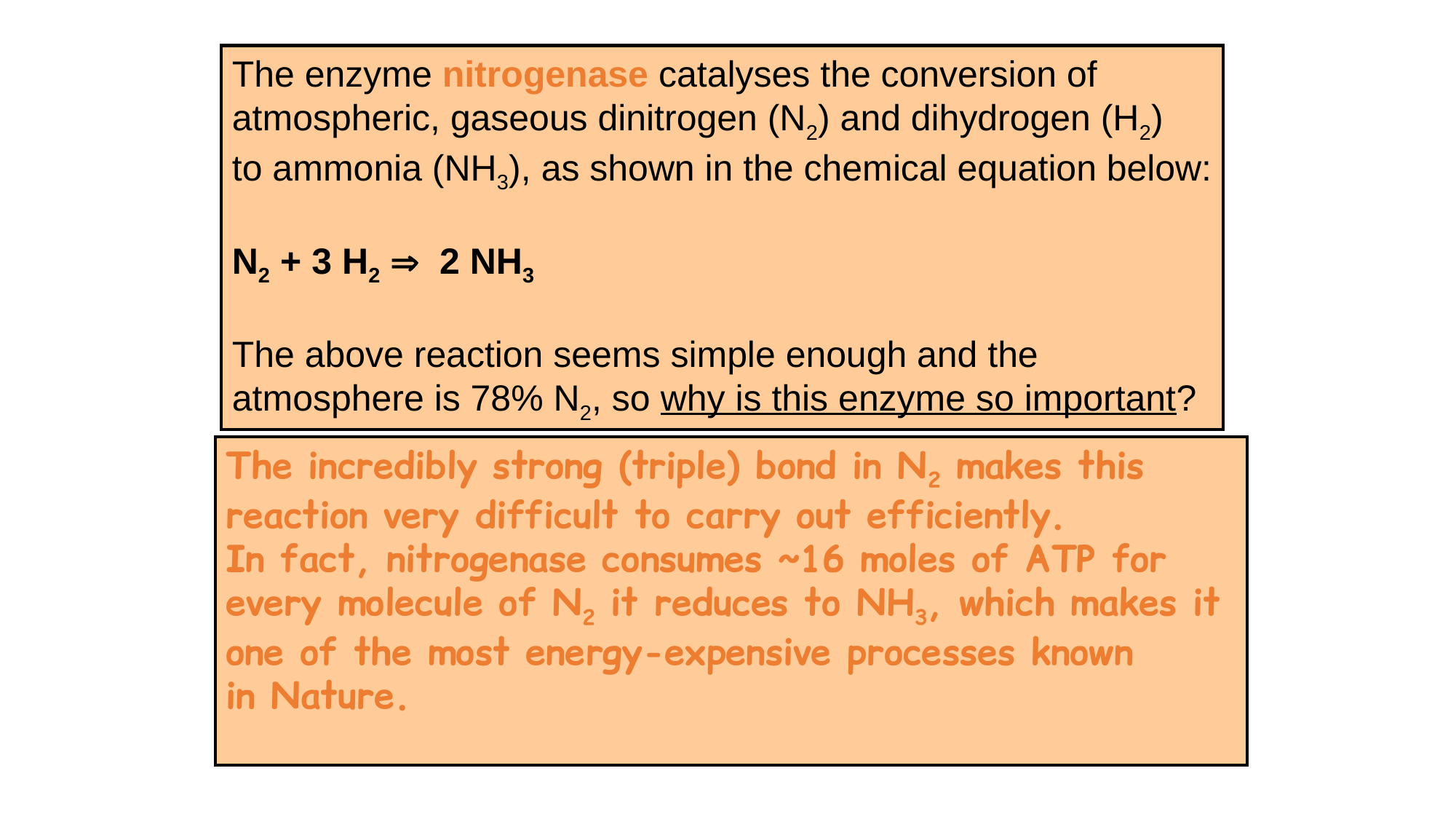

The enzyme nitrogenase catalyses the conversion of
atmospheric, gaseous dinitrogen (N2) and dihydrogen (H2)
to ammonia (NH3), as shown in the chemical equation below:

N2 + 3 H2 ⇒  2 NH3

The above reaction seems simple enough and the
atmosphere is 78% N2, so why is this enzyme so important?
The incredibly strong (triple) bond in N2 makes this
reaction very difficult to carry out efficiently.
In fact, nitrogenase consumes ~16 moles of ATP for
every molecule of N2 it reduces to NH3, which makes it
one of the most energy-expensive processes known
in Nature.